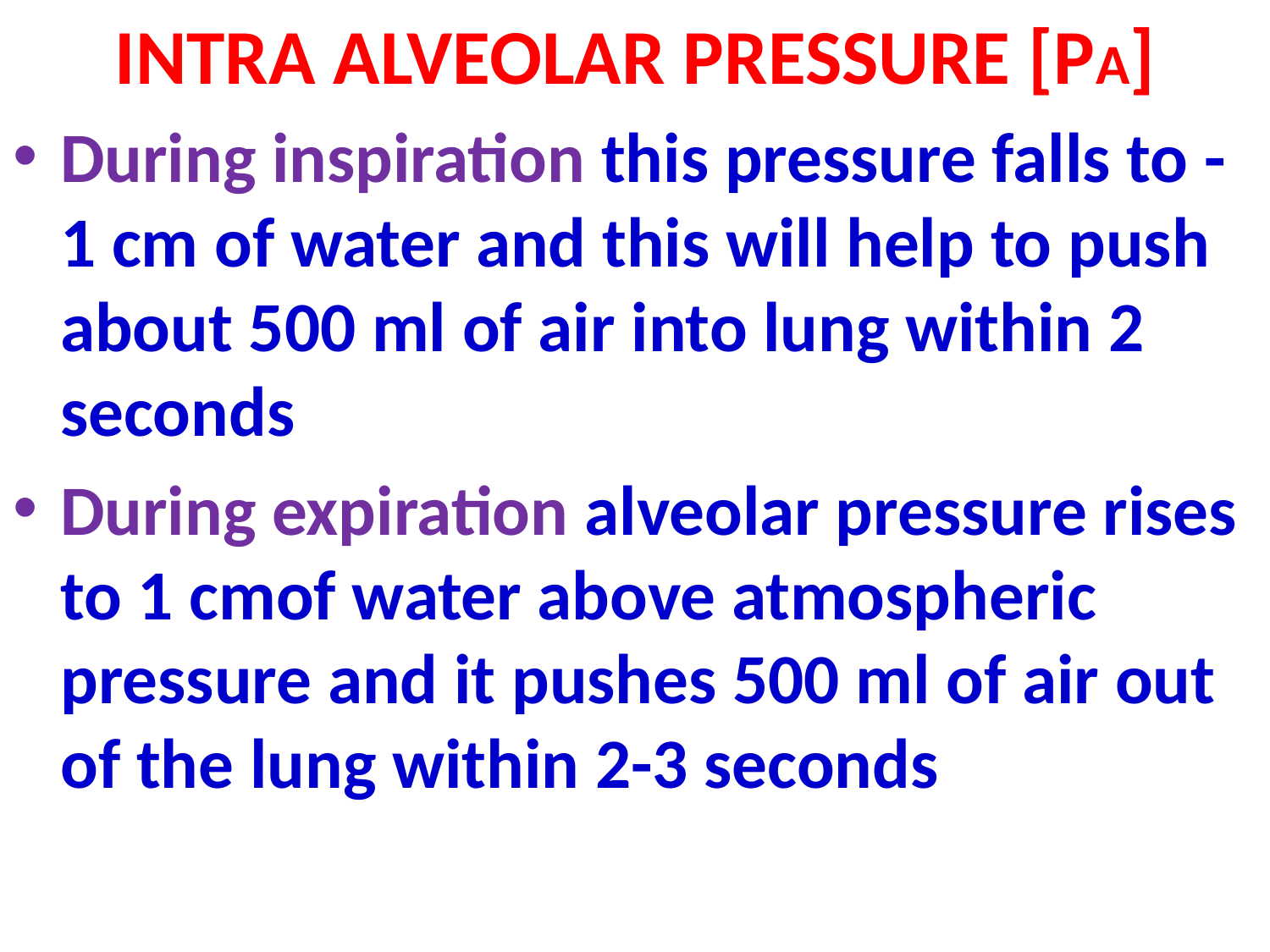

# INTRA ALVEOLAR PRESSURE [PA]
During inspiration this pressure falls to -1 cm of water and this will help to push about 500 ml of air into lung within 2 seconds
During expiration alveolar pressure rises  to 1 cmof water above atmospheric pressure and it pushes 500 ml of air out of the lung within 2-3 seconds